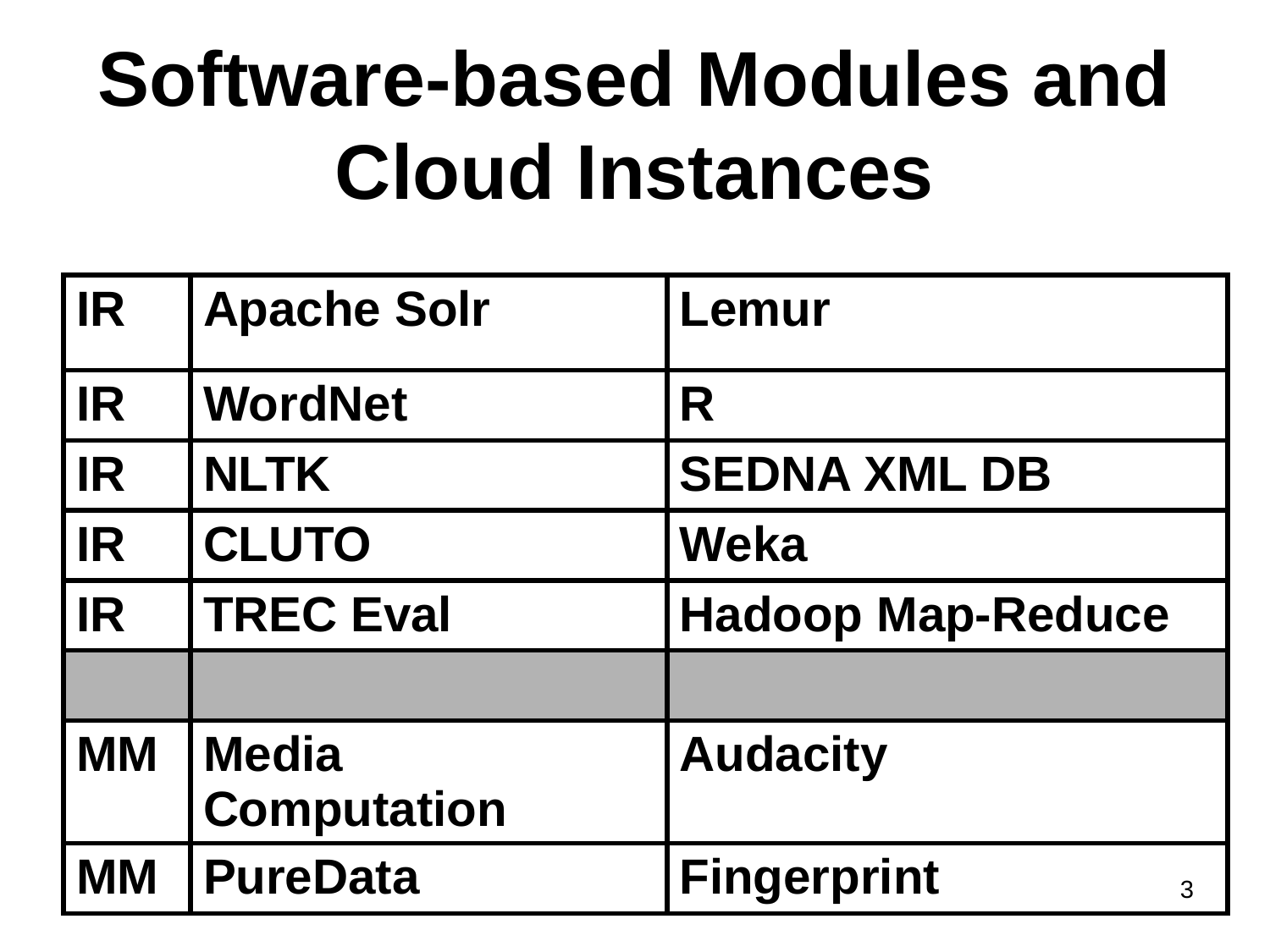

# Software-based Modules and Cloud Instances
| IR | Apache Solr | Lemur |
| --- | --- | --- |
| IR | WordNet | R |
| IR | NLTK | SEDNA XML DB |
| IR | CLUTO | Weka |
| IR | TREC Eval | Hadoop Map-Reduce |
|  |  |  |
| MM | Media Computation | Audacity |
| MM | PureData | Fingerprint |
3